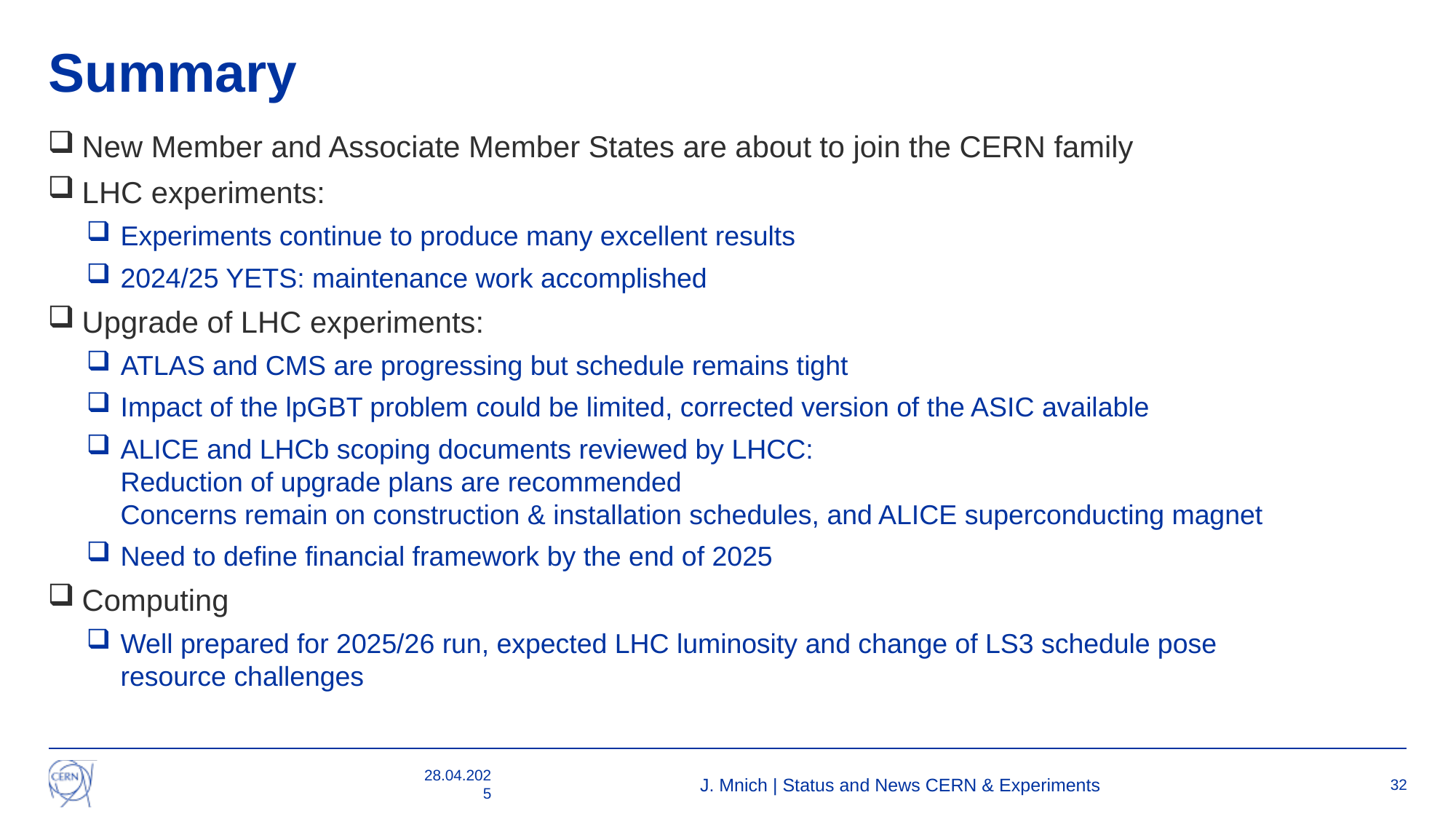

# Summary
New Member and Associate Member States are about to join the CERN family
LHC experiments:
Experiments continue to produce many excellent results
2024/25 YETS: maintenance work accomplished
Upgrade of LHC experiments:
ATLAS and CMS are progressing but schedule remains tight
Impact of the lpGBT problem could be limited, corrected version of the ASIC available
ALICE and LHCb scoping documents reviewed by LHCC:
Reduction of upgrade plans are recommended
Concerns remain on construction & installation schedules, and ALICE superconducting magnet
Need to define financial framework by the end of 2025
Computing
Well prepared for 2025/26 run, expected LHC luminosity and change of LS3 schedule pose resource challenges
28.04.2025
J. Mnich | Status and News CERN & Experiments
32